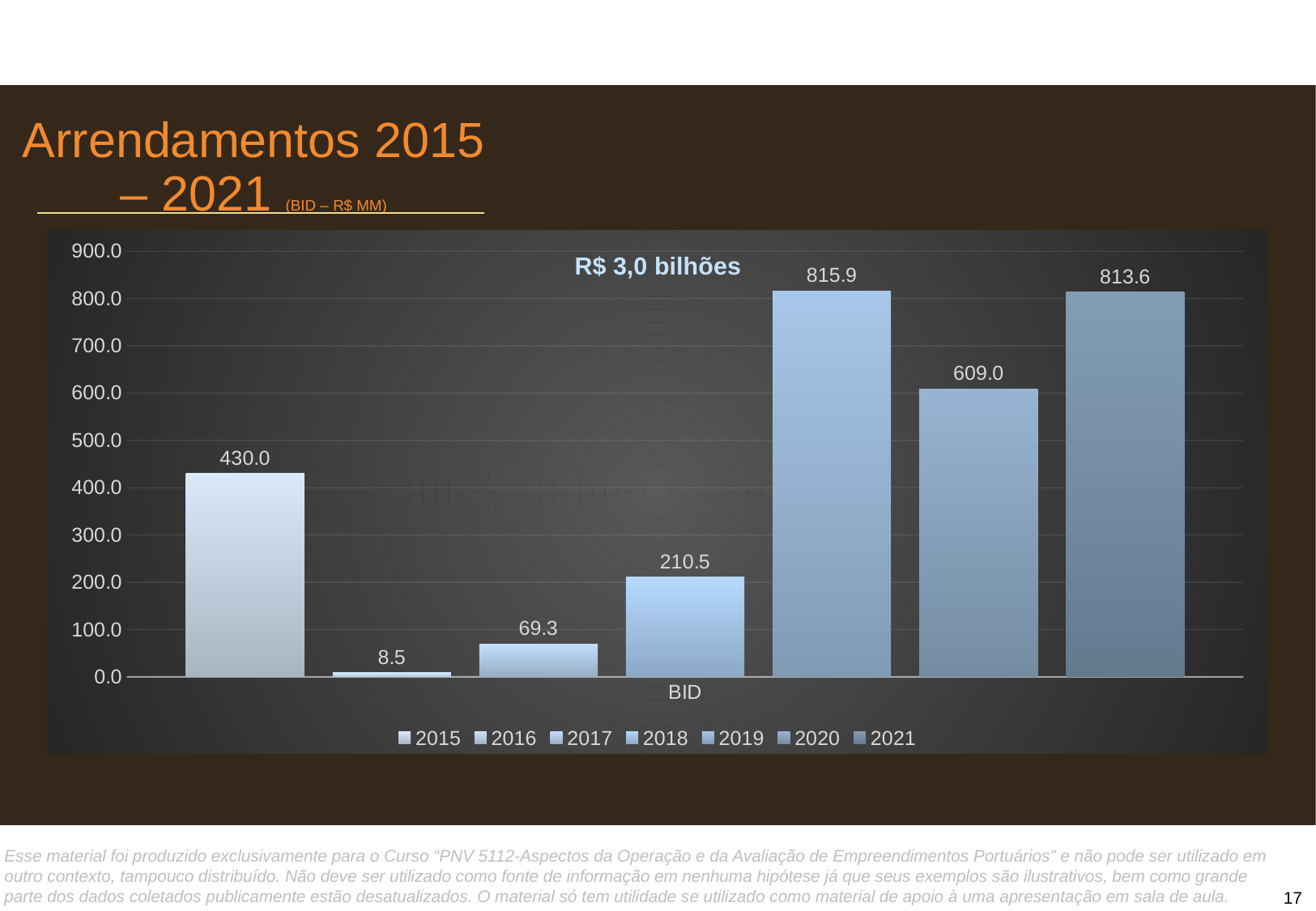

Arrendamentos 2015 – 2021 (BID – R$ MM)

### Chart

| Category | 2015 | 2016 | 2017 | 2018 | 2019 | 2020 | 2021 |
|---|---|---|---|---|---|---|---|
| BID | 430.0 | 8.5 | 69.3 | 210.5 | 815.9 | 609.0 | 813.6 |
R$ 3,0 bilhões